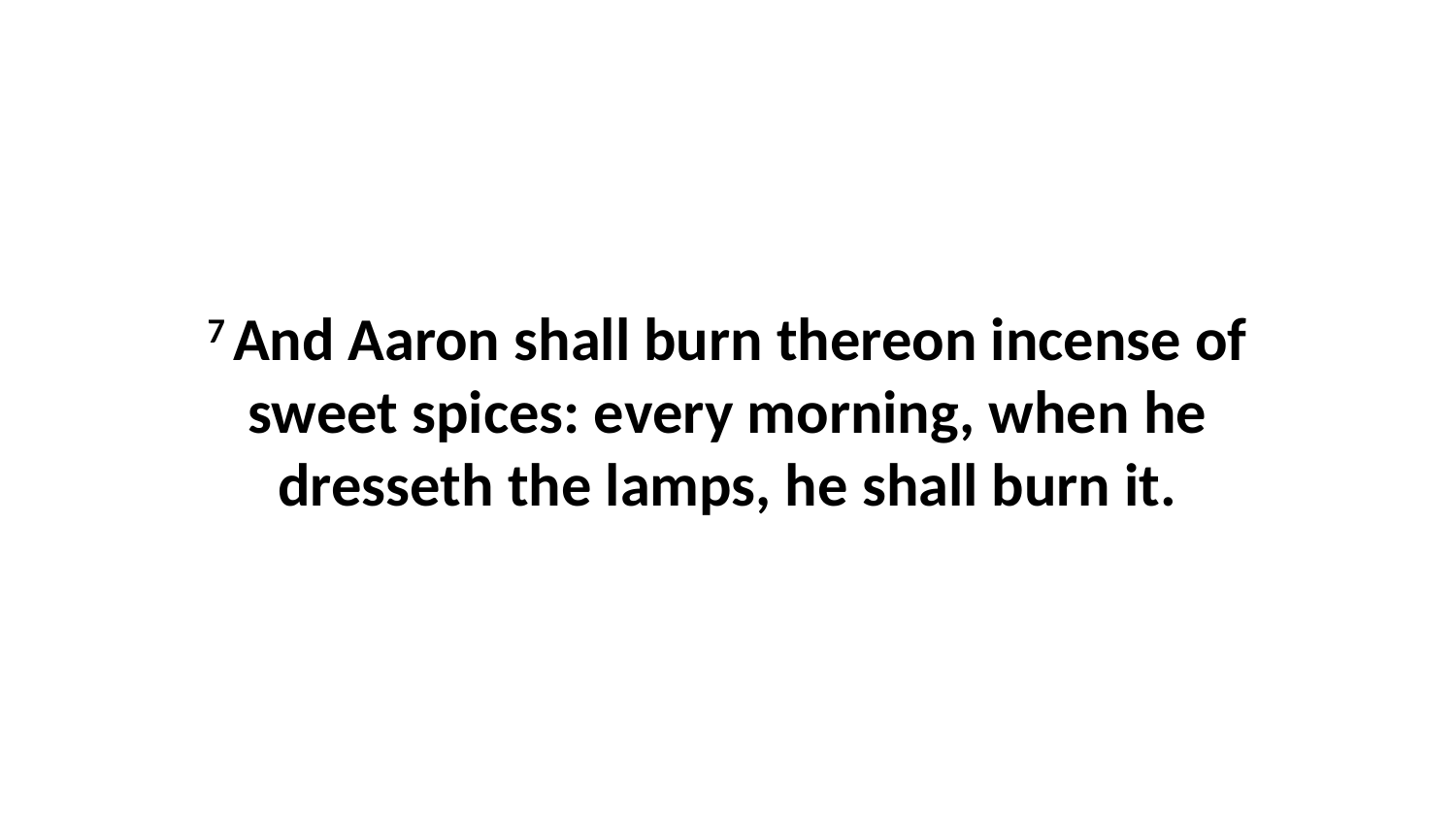

7 And Aaron shall burn thereon incense of sweet spices: every morning, when he dresseth the lamps, he shall burn it.